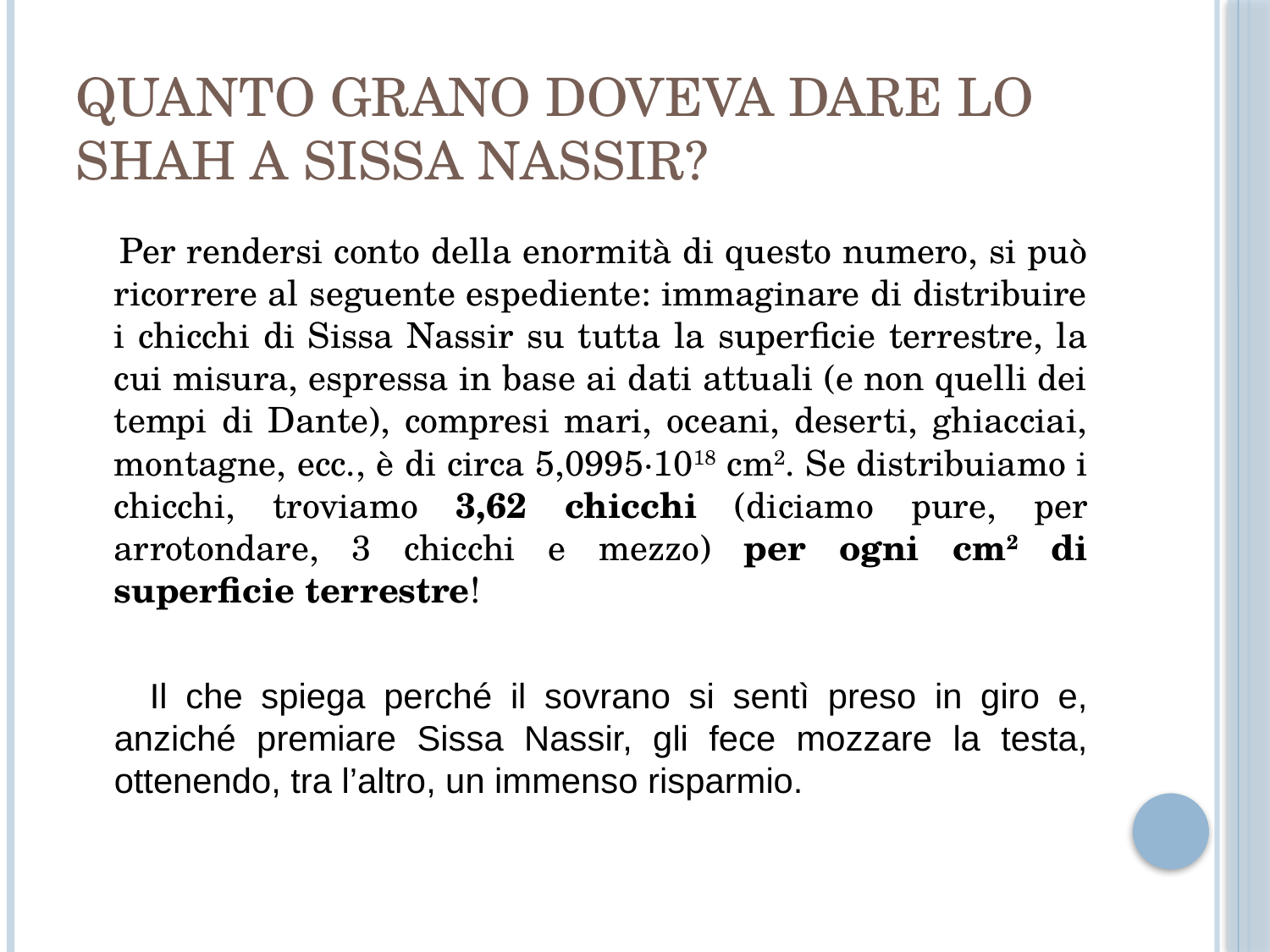

# Quanto grano doveva dare lo Shah a Sissa Nassir?
    Per rendersi conto della enormità di questo numero, si può ricorrere al seguente espediente: immaginare di distribuire i chicchi di Sissa Nassir su tutta la superficie terrestre, la cui misura, espressa in base ai dati attuali (e non quelli dei tempi di Dante), compresi mari, oceani, deserti, ghiacciai, montagne, ecc., è di circa 5,0995·1018 cm2. Se distribuiamo i chicchi, troviamo 3,62 chicchi (diciamo pure, per arrotondare, 3 chicchi e mezzo) per ogni cm2 di superficie terrestre!

    Il che spiega perché il sovrano si sentì preso in giro e, anziché premiare Sissa Nassir, gli fece mozzare la testa, ottenendo, tra l’altro, un immenso risparmio.